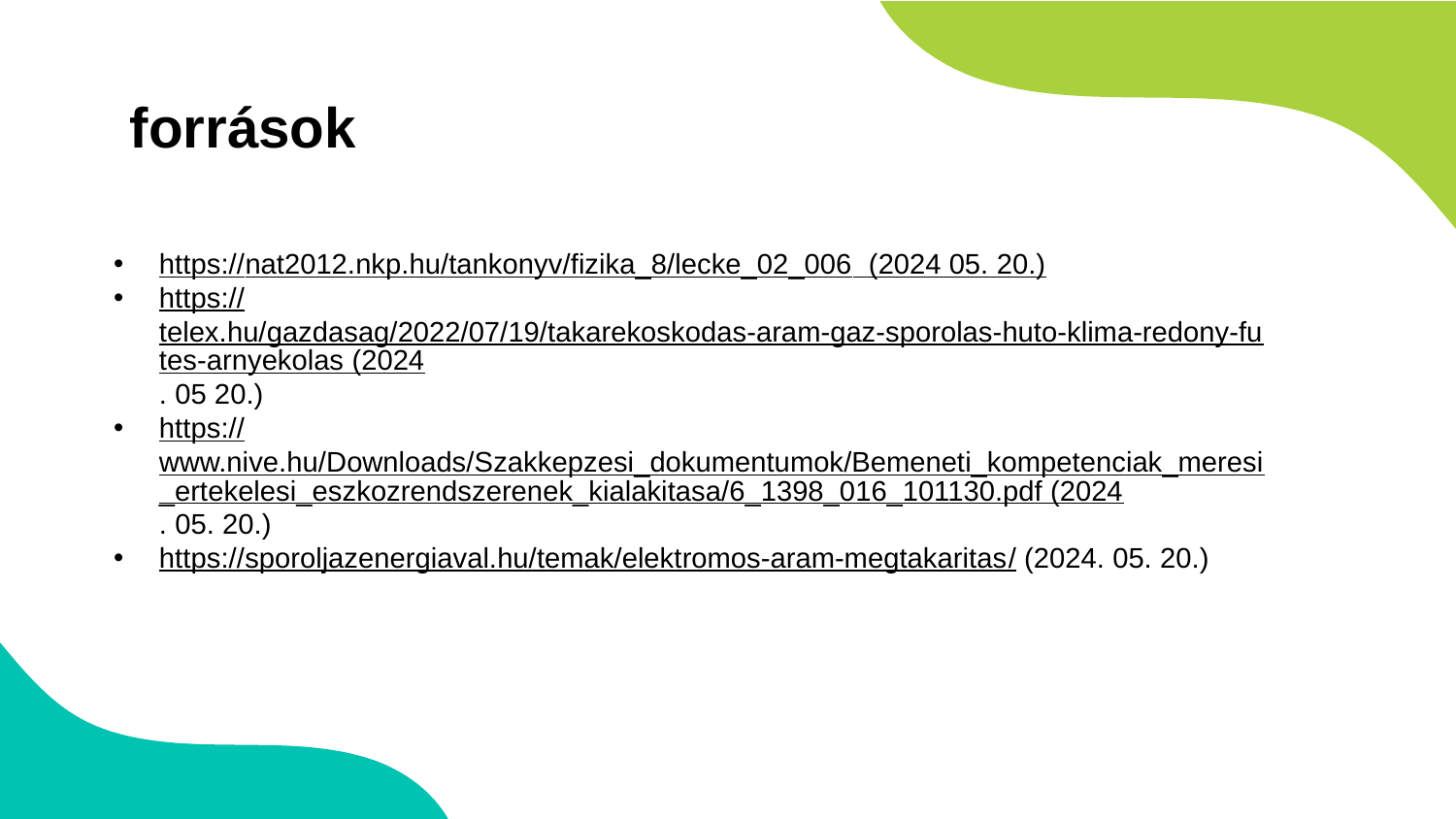

# források
https://nat2012.nkp.hu/tankonyv/fizika_8/lecke_02_006  (2024 05. 20.)
https://telex.hu/gazdasag/2022/07/19/takarekoskodas-aram-gaz-sporolas-huto-klima-redony-futes-arnyekolas (2024. 05 20.)
https://www.nive.hu/Downloads/Szakkepzesi_dokumentumok/Bemeneti_kompetenciak_meresi_ertekelesi_eszkozrendszerenek_kialakitasa/6_1398_016_101130.pdf (2024. 05. 20.)
https://sporoljazenergiaval.hu/temak/elektromos-aram-megtakaritas/ (2024. 05. 20.)